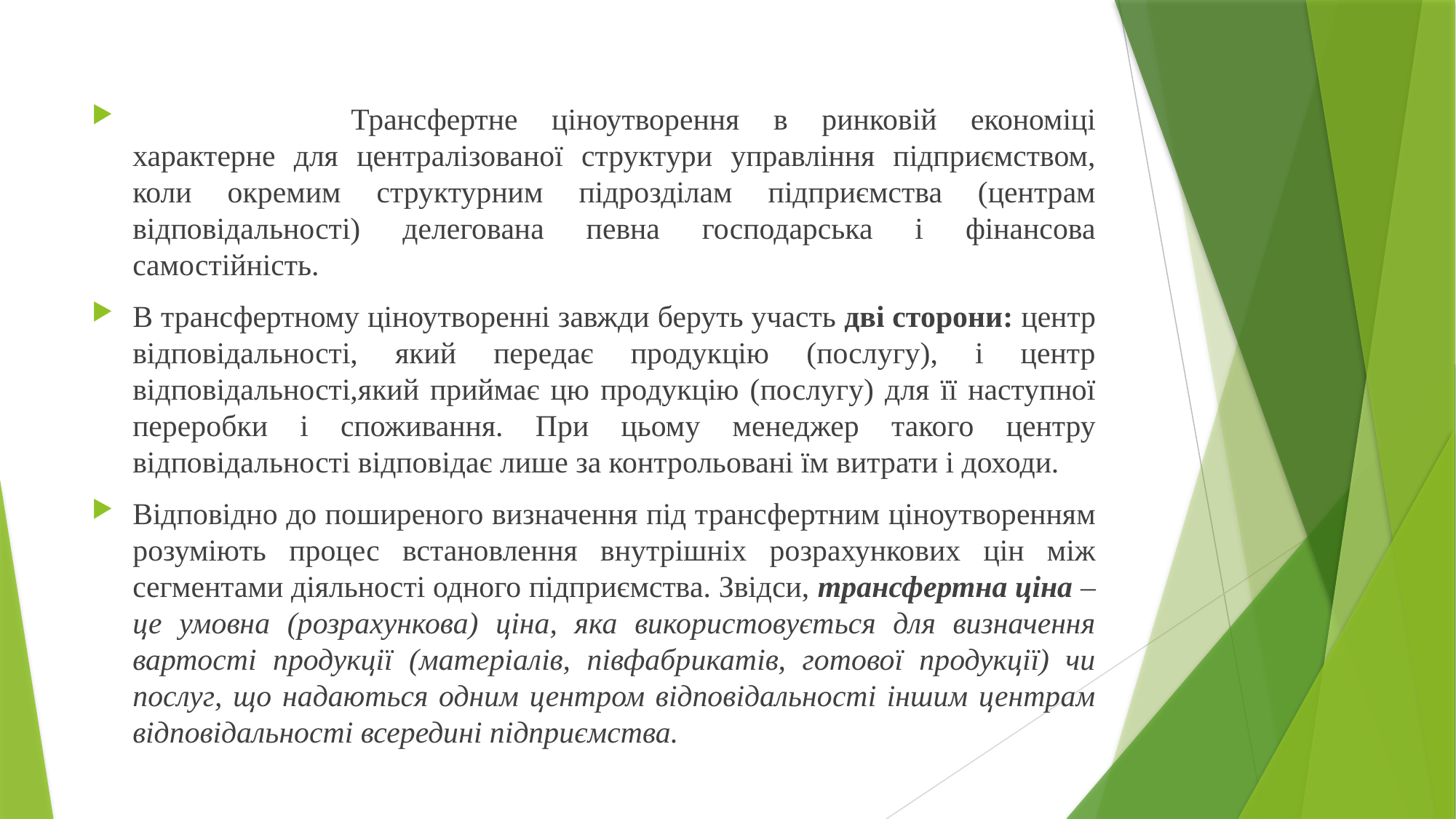

Трансфертне ціноутворення в ринковій економіці характерне для централізованої структури управління підприємством, коли окремим структурним підрозділам підприємства (центрам відповідальності) делегована певна господарська і фінансова самостійність.
В трансфертному ціноутворенні завжди беруть участь дві сторони: центр відповідальності, який передає продукцію (послугу), і центр відповідальності,який приймає цю продукцію (послугу) для її наступної переробки і споживання. При цьому менеджер такого центру відповідальності відповідає лише за контрольовані їм витрати і доходи.
Відповідно до поширеного визначення під трансфертним ціноутворенням розуміють процес встановлення внутрішніх розрахункових цін між сегментами діяльності одного підприємства. Звідси, трансфертна ціна – це умовна (розрахункова) ціна, яка використовується для визначення вартості продукції (матеріалів, півфабрикатів, готової продукції) чи послуг, що надаються одним центром відповідальності іншим центрам відповідальності всередині підприємства.